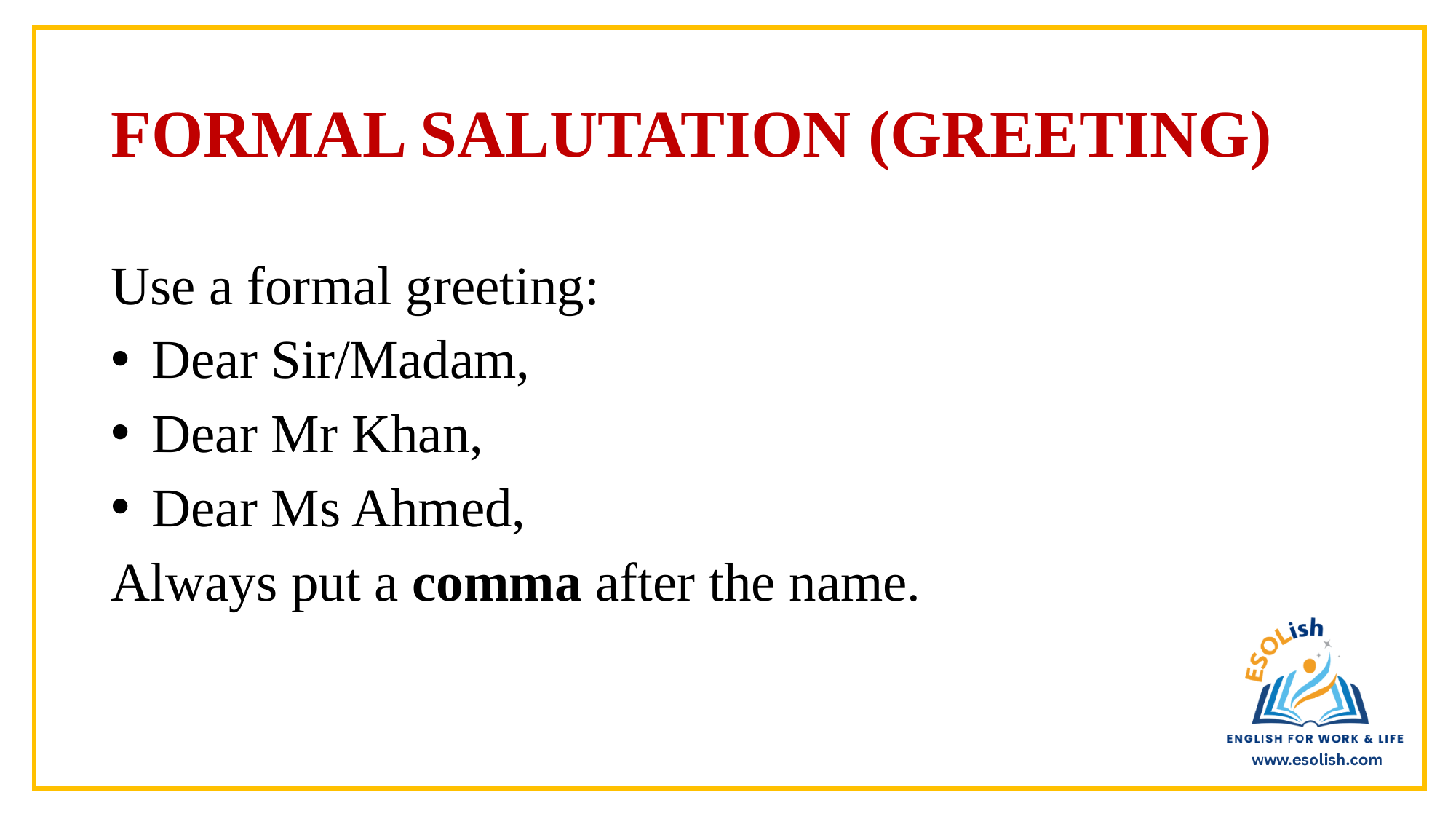

# FORMAL SALUTATION (GREETING)
Use a formal greeting:
Dear Sir/Madam,
Dear Mr Khan,
Dear Ms Ahmed,
Always put a comma after the name.